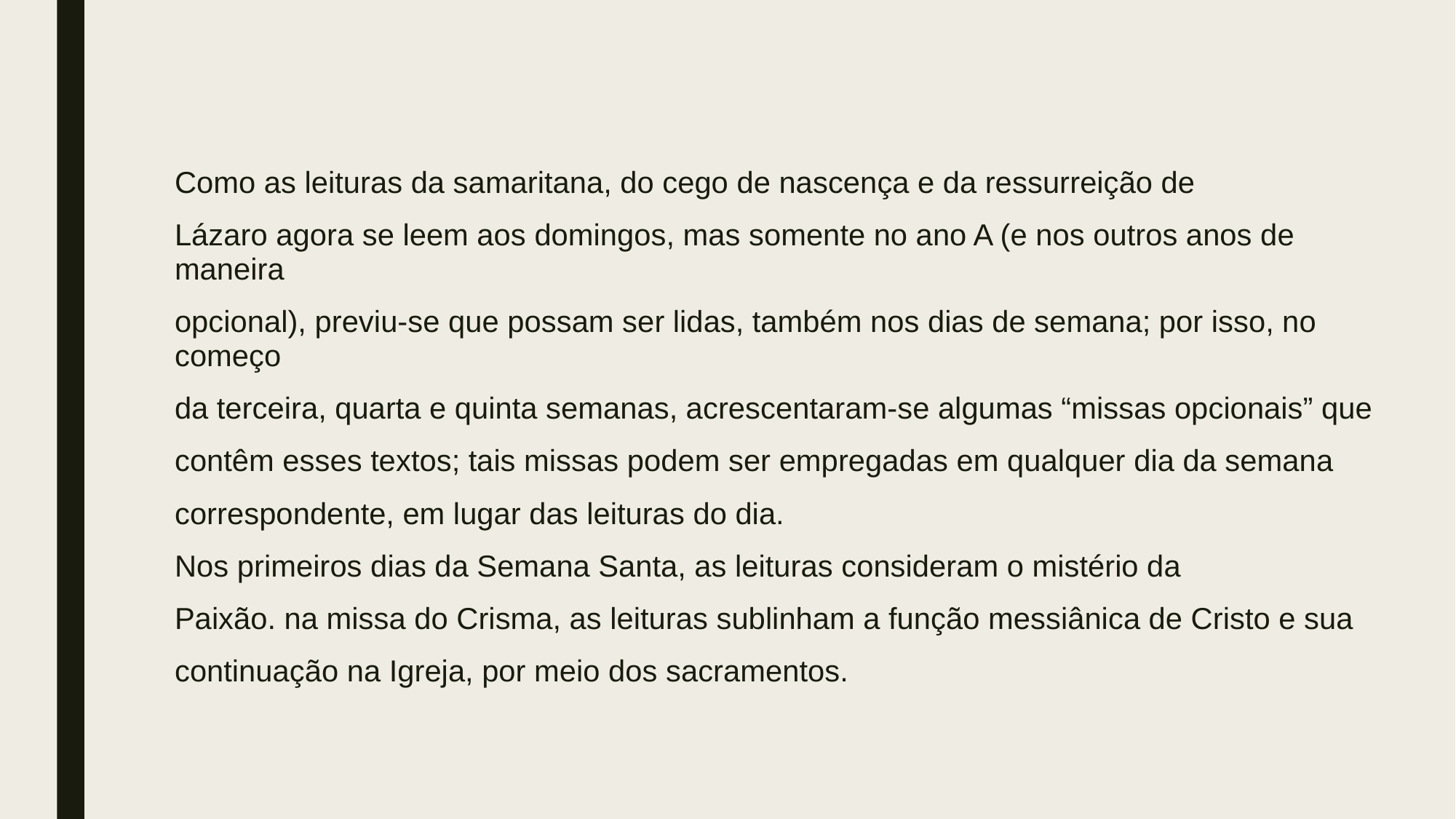

#

Como as leituras da samaritana, do cego de nascença e da ressurreição de
Lázaro agora se leem aos domingos, mas somente no ano A (e nos outros anos de maneira
opcional), previu-se que possam ser lidas, também nos dias de semana; por isso, no começo
da terceira, quarta e quinta semanas, acrescentaram-se algumas “missas opcionais” que
contêm esses textos; tais missas podem ser empregadas em qualquer dia da semana
correspondente, em lugar das leituras do dia.
Nos primeiros dias da Semana Santa, as leituras consideram o mistério da
Paixão. na missa do Crisma, as leituras sublinham a função messiânica de Cristo e sua
continuação na Igreja, por meio dos sacramentos.